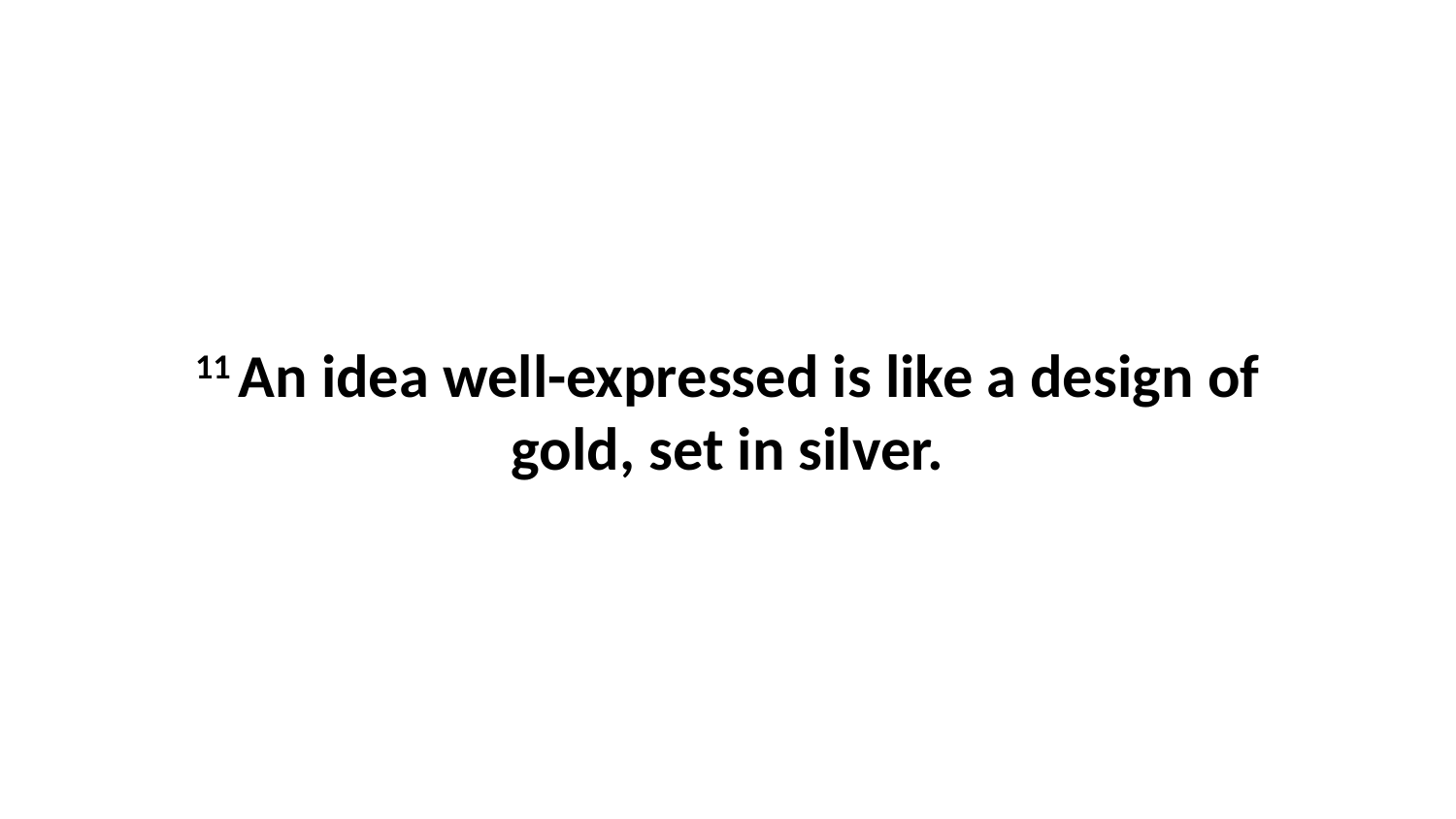

11 An idea well-expressed is like a design of gold, set in silver.